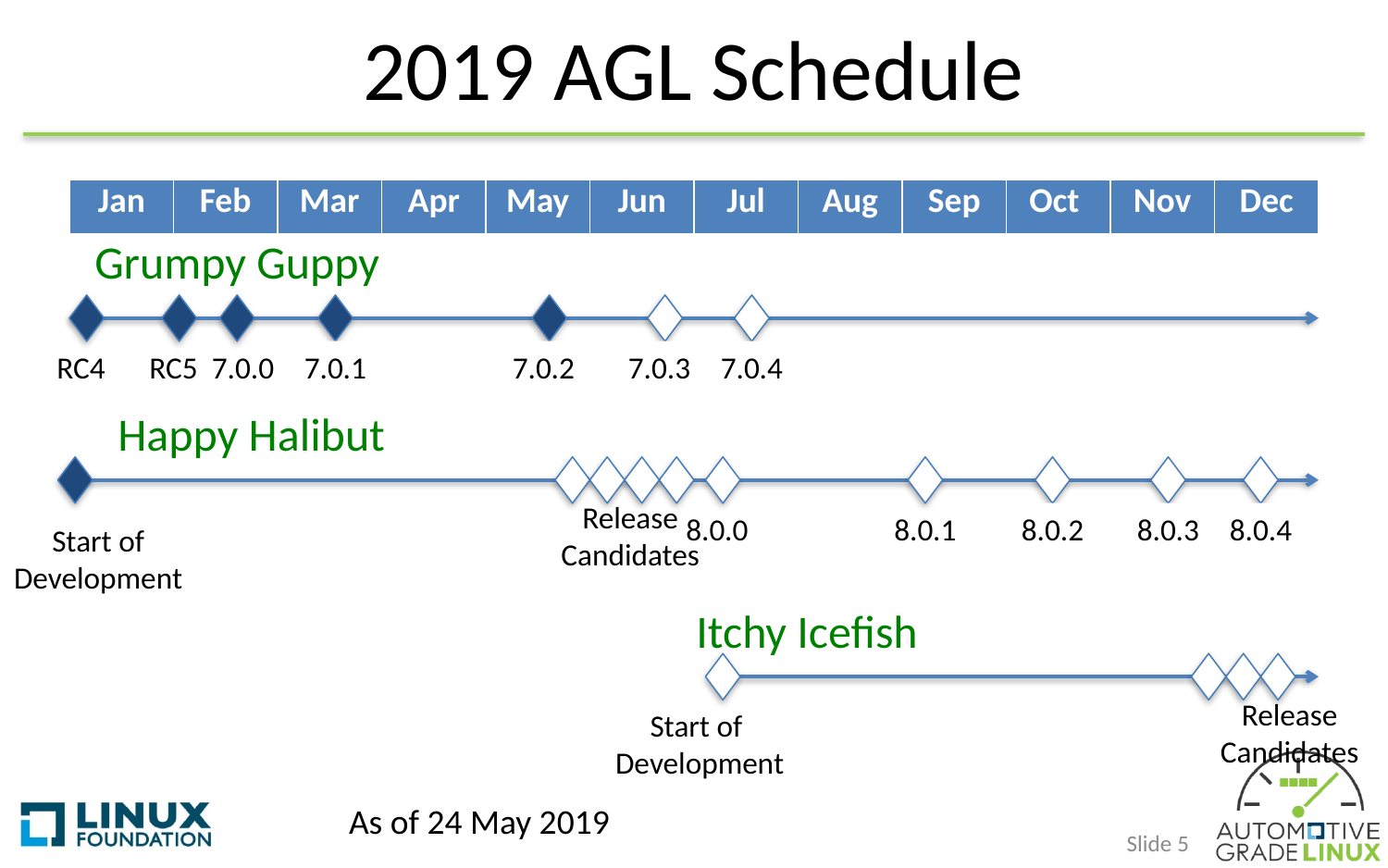

# 2019 AGL Schedule
| Jan | Feb | Mar | Apr | May | Jun | Jul | Aug | Sep | Oct | Nov | Dec |
| --- | --- | --- | --- | --- | --- | --- | --- | --- | --- | --- | --- |
Grumpy Guppy

7.0.1

7.0.3

7.0.4
RC4
RC5
7.0.0
7.0.2
Happy Halibut

Release Candidates

8.0.0

8.0.1

8.0.2

8.0.3

8.0.4
Start of Development
Itchy Icefish

Release Candidates
Start of
Development
As of 24 May 2019
Slide 5